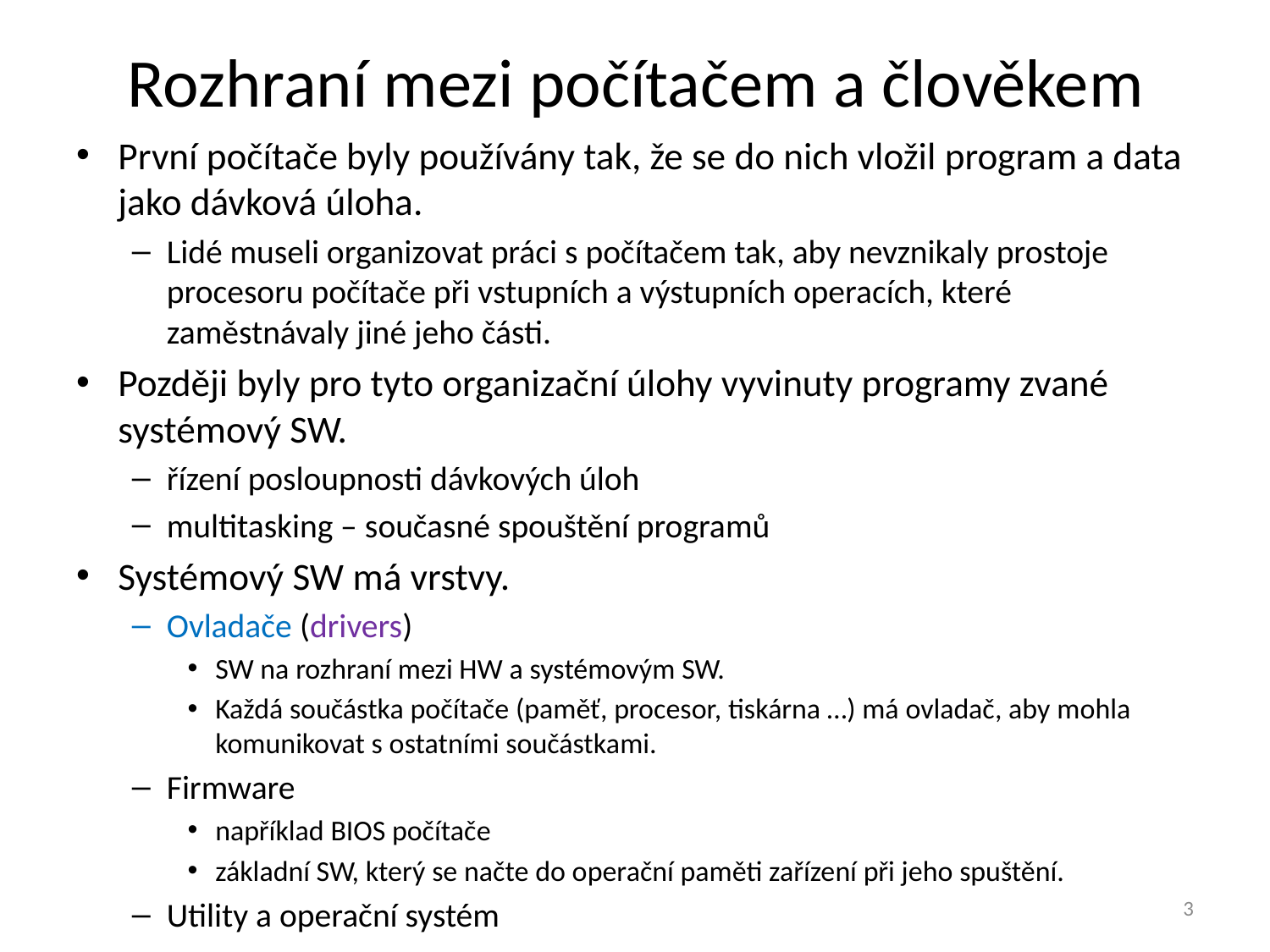

# Rozhraní mezi počítačem a člověkem
První počítače byly používány tak, že se do nich vložil program a data jako dávková úloha.
Lidé museli organizovat práci s počítačem tak, aby nevznikaly prostoje procesoru počítače při vstupních a výstupních operacích, které zaměstnávaly jiné jeho části.
Později byly pro tyto organizační úlohy vyvinuty programy zvané systémový SW.
řízení posloupnosti dávkových úloh
multitasking – současné spouštění programů
Systémový SW má vrstvy.
Ovladače (drivers)
SW na rozhraní mezi HW a systémovým SW.
Každá součástka počítače (paměť, procesor, tiskárna …) má ovladač, aby mohla komunikovat s ostatními součástkami.
Firmware
například BIOS počítače
základní SW, který se načte do operační paměti zařízení při jeho spuštění.
Utility a operační systém
3